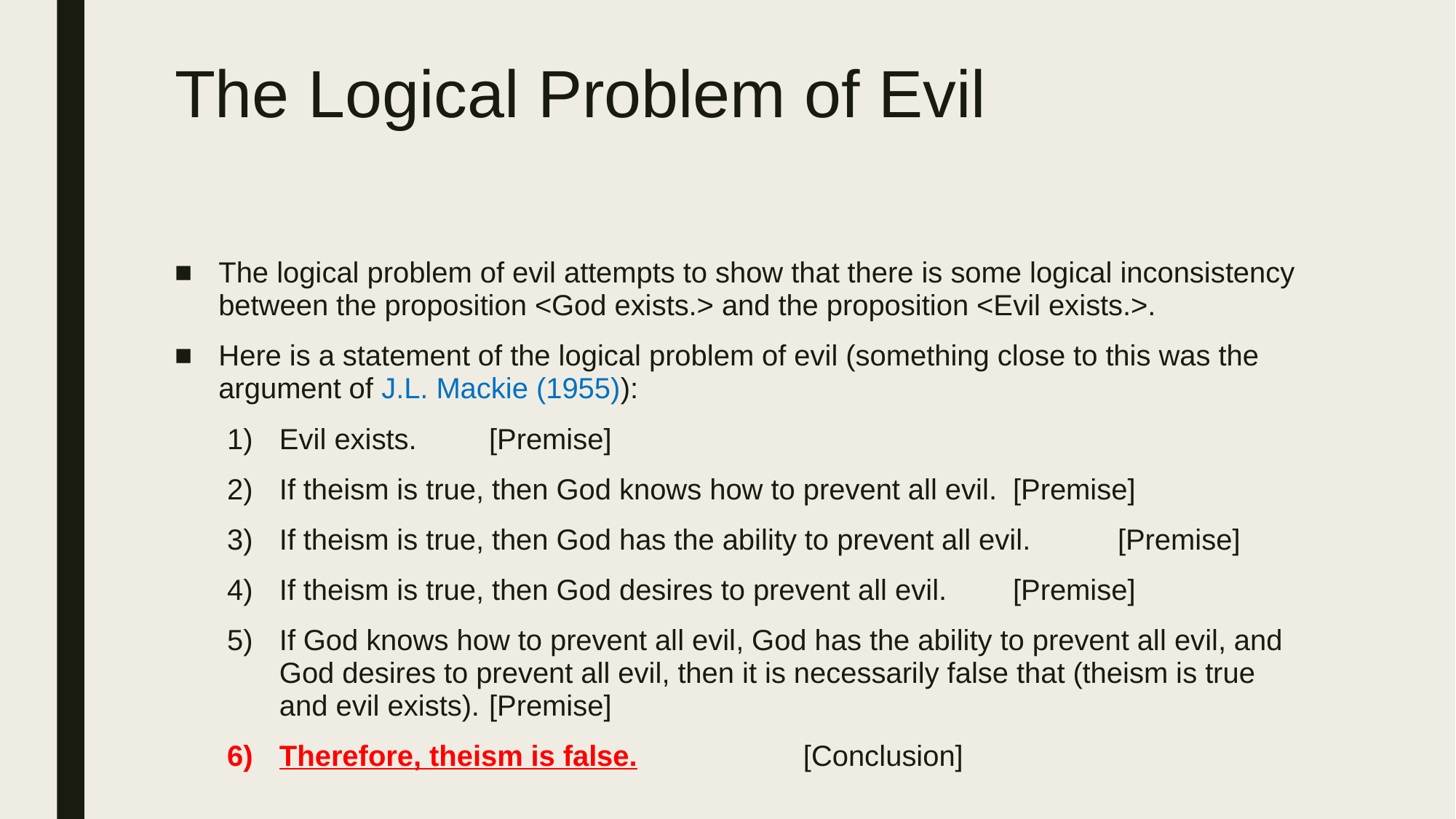

# The Logical Problem of Evil
The logical problem of evil attempts to show that there is some logical inconsistency between the proposition <God exists.> and the proposition <Evil exists.>.
Here is a statement of the logical problem of evil (something close to this was the argument of J.L. Mackie (1955)):
Evil exists.						[Premise]
If theism is true, then God knows how to prevent all evil.	[Premise]
If theism is true, then God has the ability to prevent all evil.	[Premise]
If theism is true, then God desires to prevent all evil.	[Premise]
If God knows how to prevent all evil, God has the ability to prevent all evil, and God desires to prevent all evil, then it is necessarily false that (theism is true and evil exists). 						[Premise]
Therefore, theism is false.				[Conclusion]